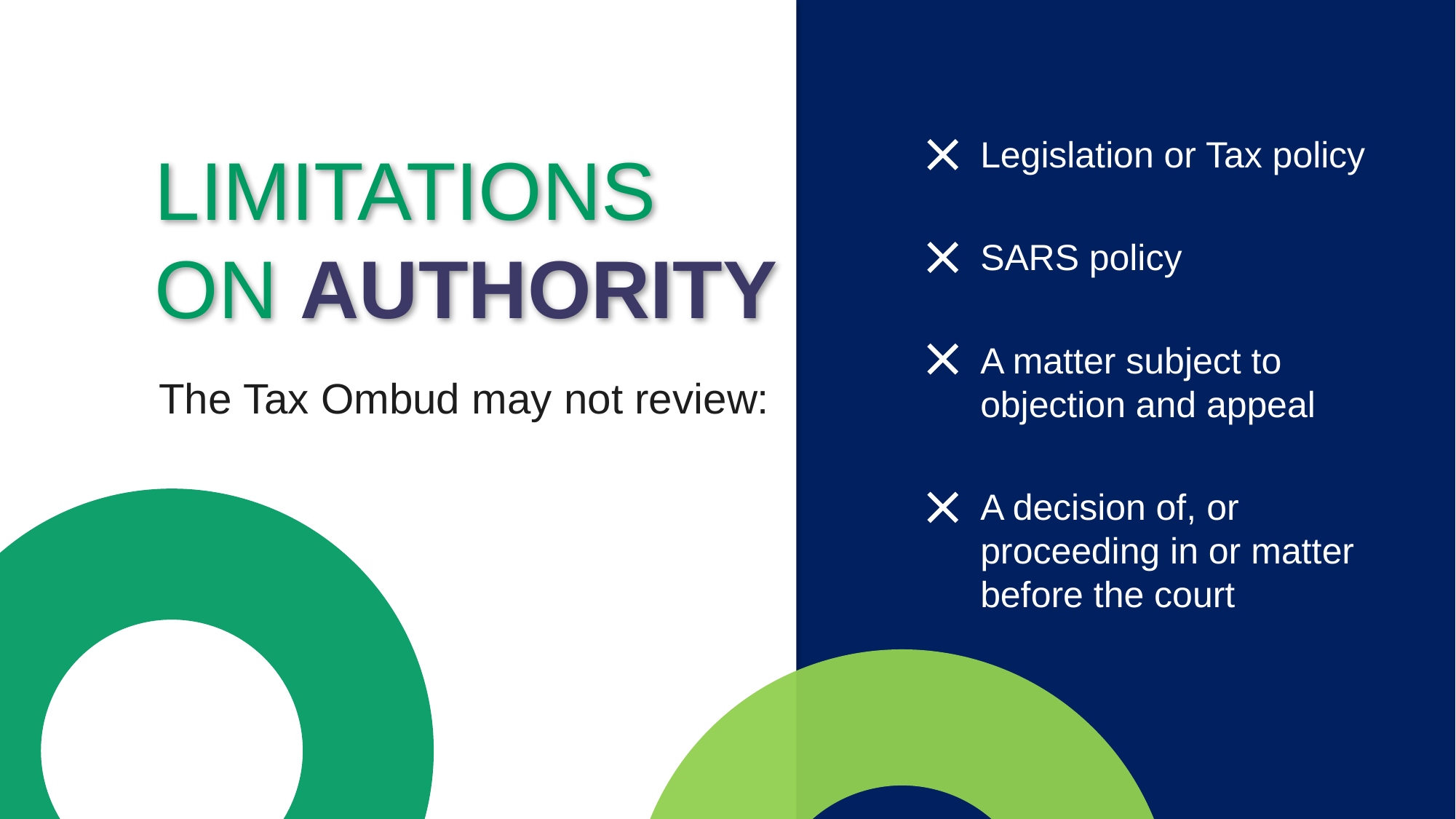

Legislation or Tax policy

LIMITATIONS ON AUTHORITY
SARS policy

A matter subject to objection and appeal
The Tax Ombud may not review:

A decision of, or proceeding in or matter before the court